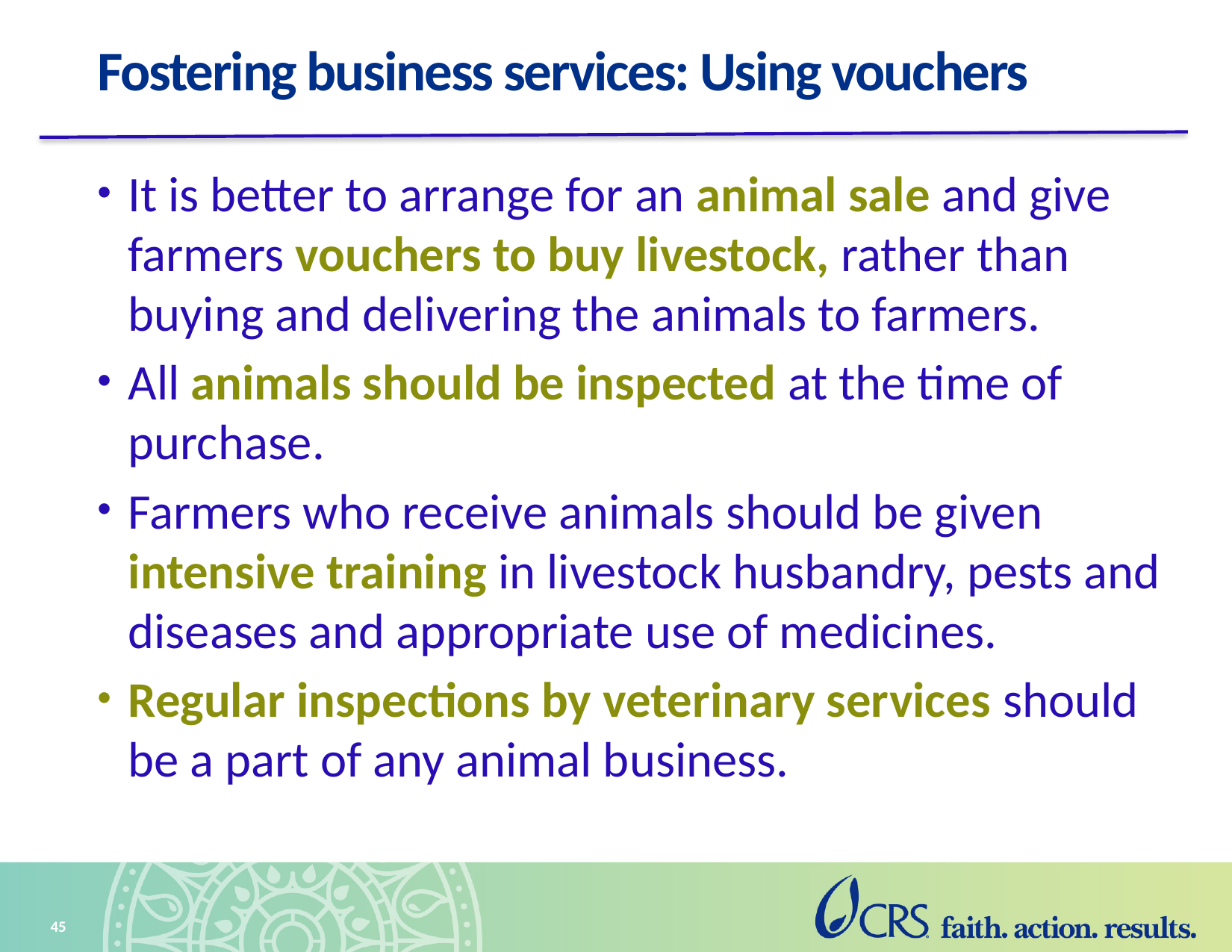

# Fostering business services: Using vouchers
It is better to arrange for an animal sale and give farmers vouchers to buy livestock, rather than buying and delivering the animals to farmers.
All animals should be inspected at the time of purchase.
Farmers who receive animals should be given intensive training in livestock husbandry, pests and diseases and appropriate use of medicines.
Regular inspections by veterinary services should be a part of any animal business.
45